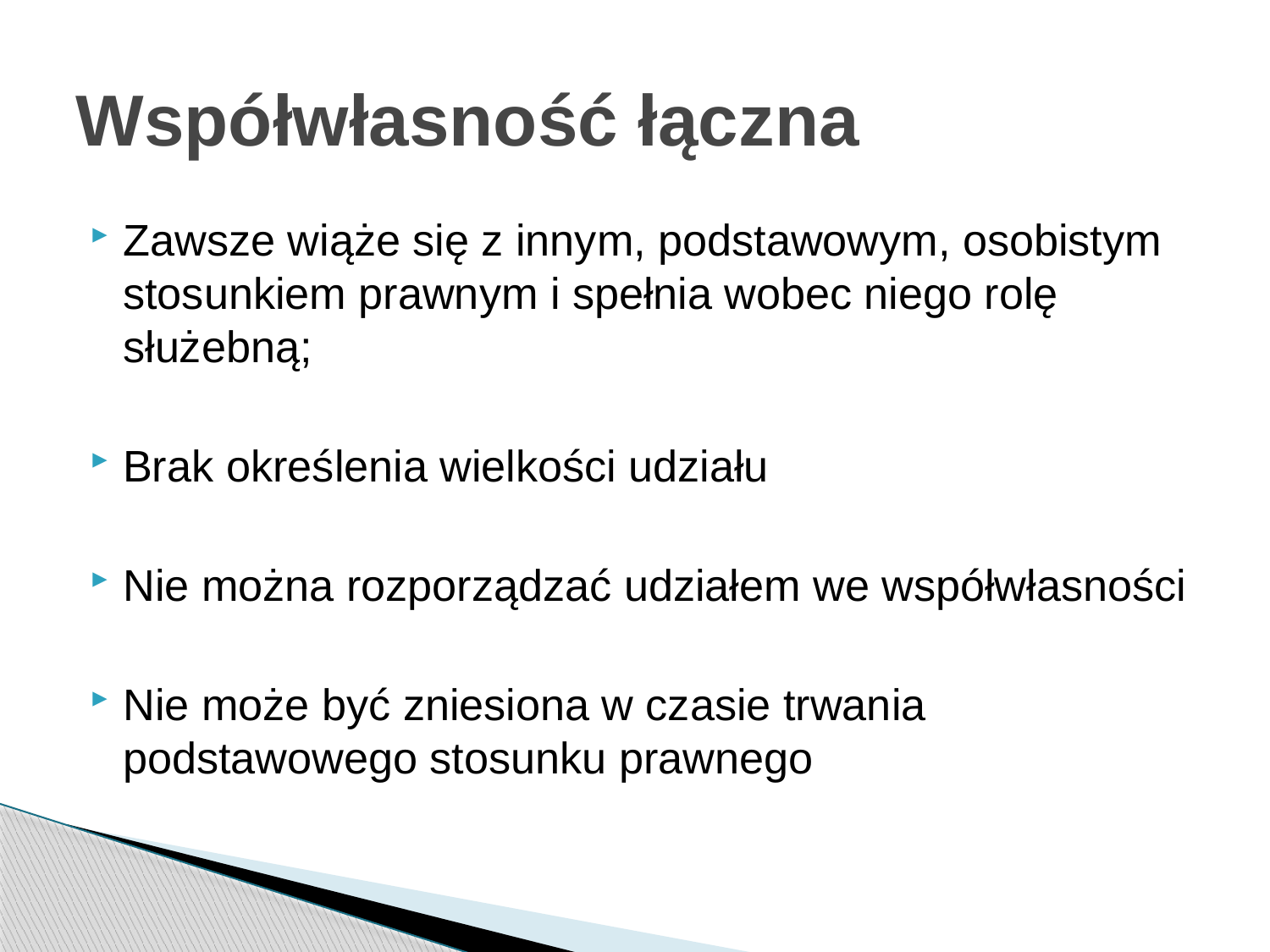

# Współwłasność łączna
Zawsze wiąże się z innym, podstawowym, osobistym stosunkiem prawnym i spełnia wobec niego rolę służebną;

Brak określenia wielkości udziału

Nie można rozporządzać udziałem we współwłasności

Nie może być zniesiona w czasie trwania podstawowego stosunku prawnego